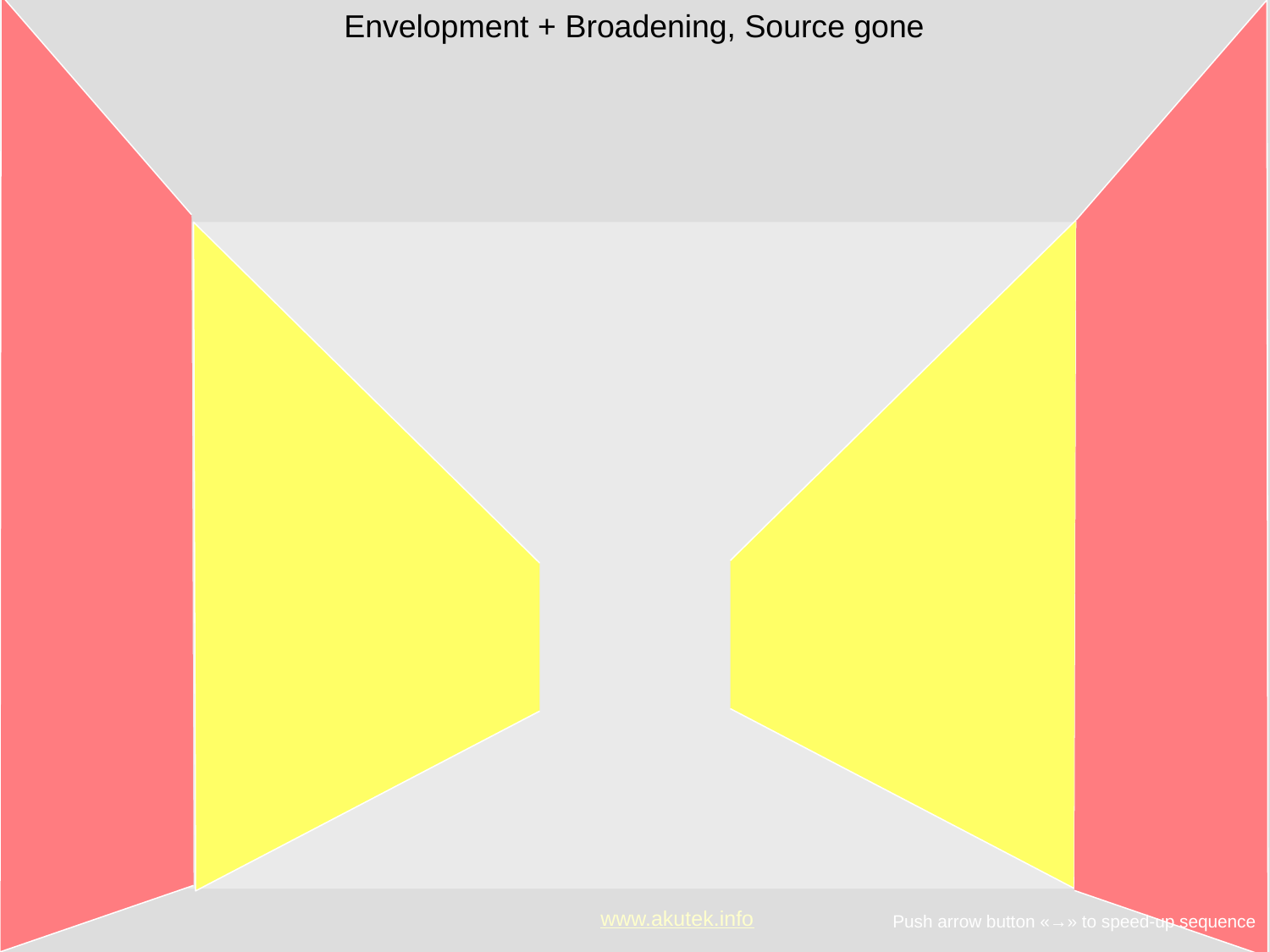

Envelopment + Broadening, Source gone

www.akutek.info
Push arrow button «→» to speed-up sequence